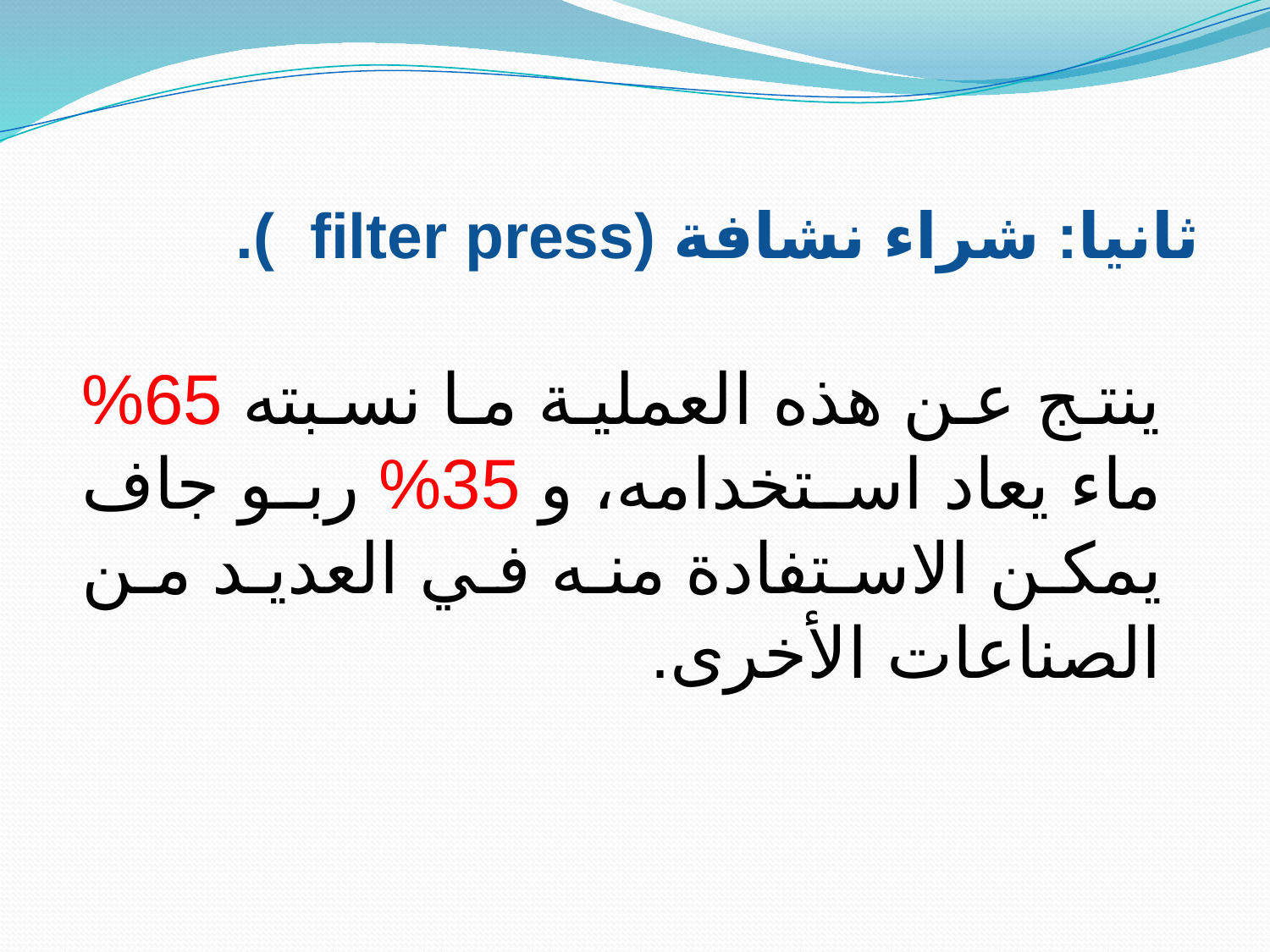

#
ثانيا: شراء نشافة (filter press  ).

  ينتج عن هذه العملية ما نسبته 65% ماء يعاد استخدامه، و 35% ربو جاف يمكن الاستفادة منه في العديد من الصناعات الأخرى.